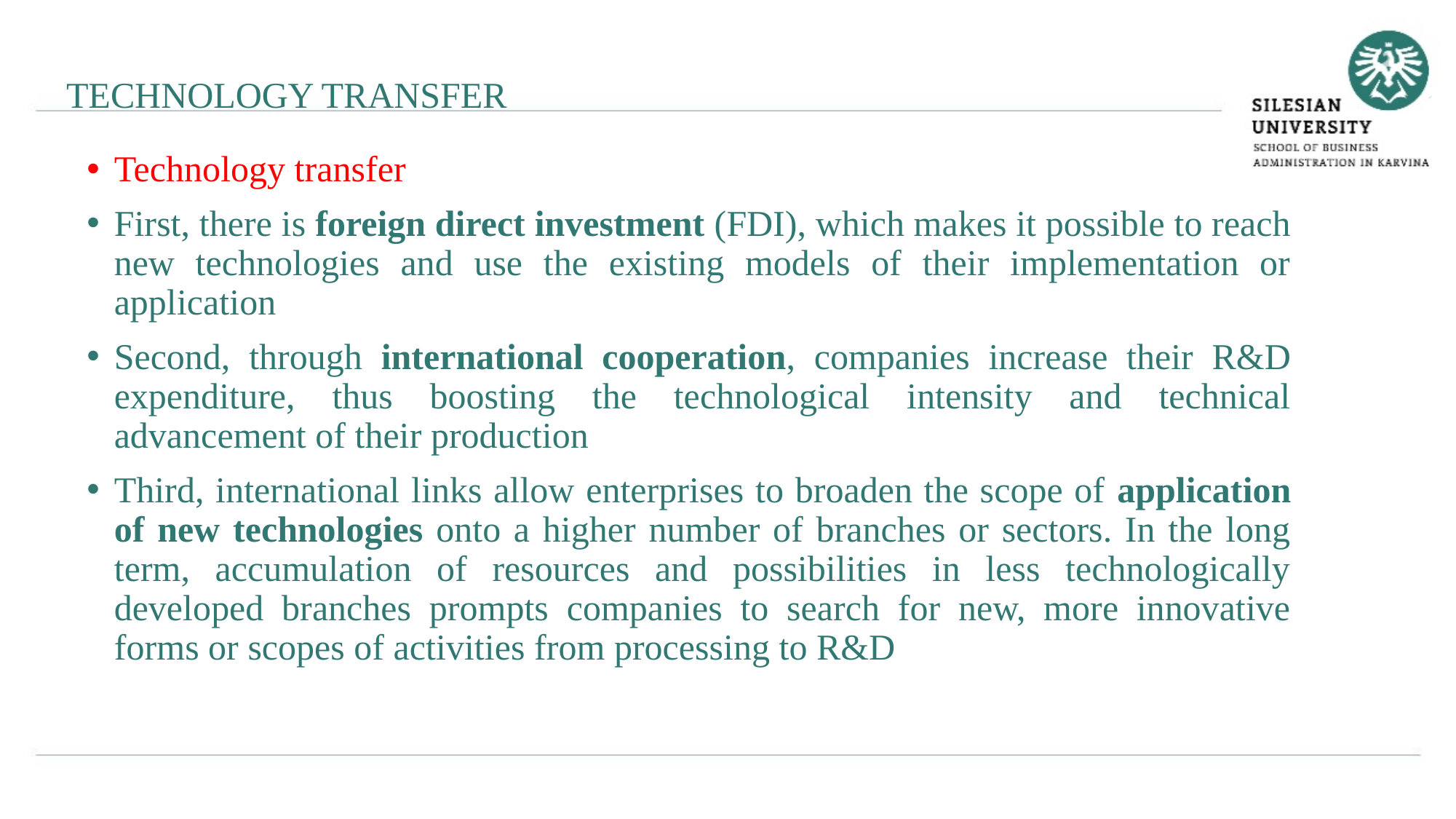

TECHNOLOGY TRANSFER
Technology transfer
First, there is foreign direct investment (FDI), which makes it possible to reach new technologies and use the existing models of their implementation or application
Second, through international cooperation, companies increase their R&D expenditure, thus boosting the technological intensity and technical advancement of their production
Third, international links allow enterprises to broaden the scope of application of new technologies onto a higher number of branches or sectors. In the long term, accumulation of resources and possibilities in less technologically developed branches prompts companies to search for new, more innovative forms or scopes of activities from processing to R&D